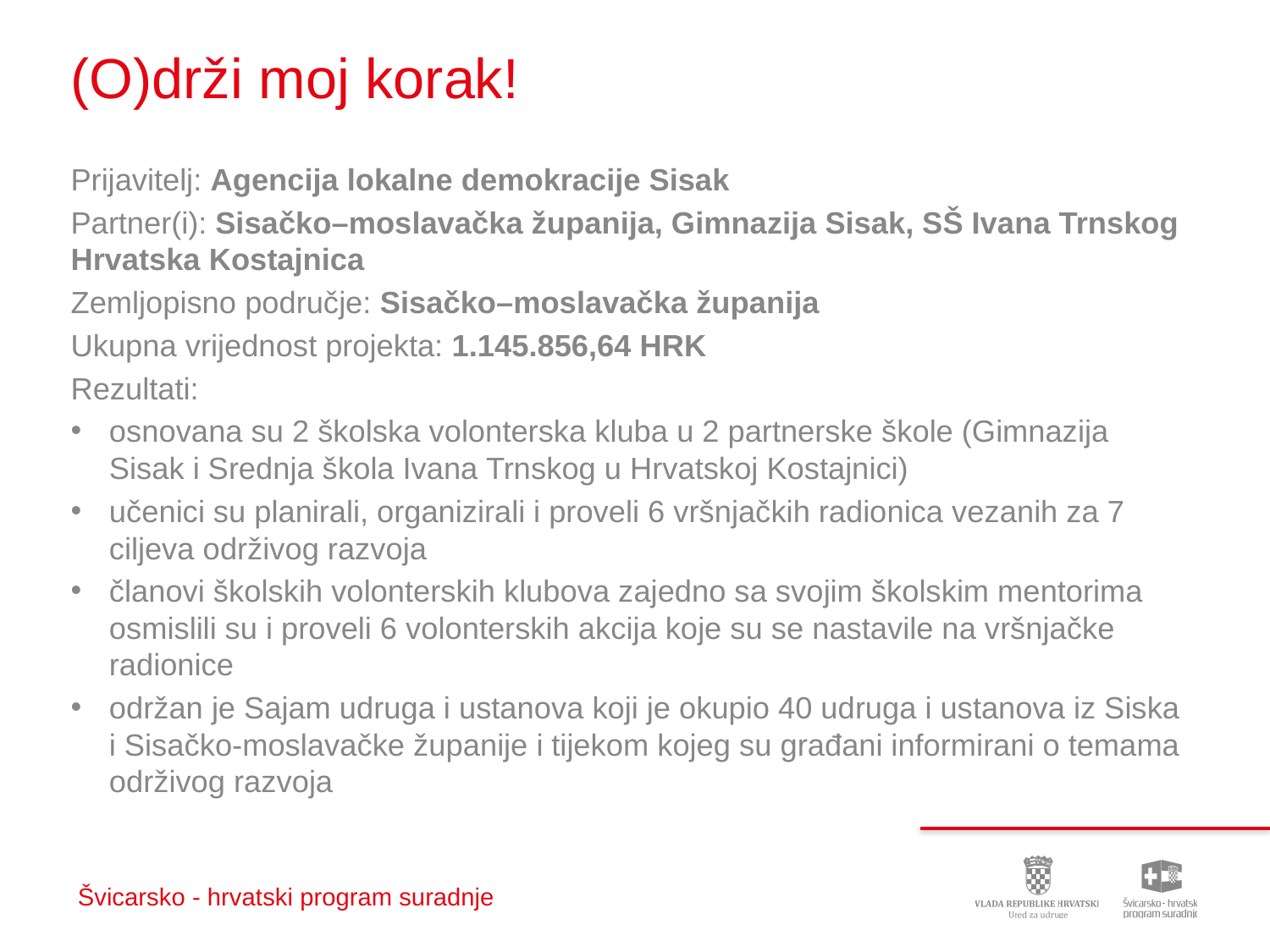

# (O)drži moj korak!
Prijavitelj: Agencija lokalne demokracije Sisak
Partner(i): Sisačko–moslavačka županija, Gimnazija Sisak, SŠ Ivana Trnskog Hrvatska Kostajnica
Zemljopisno područje: Sisačko–moslavačka županija
Ukupna vrijednost projekta: 1.145.856,64 HRK
Rezultati:
osnovana su 2 školska volonterska kluba u 2 partnerske škole (Gimnazija Sisak i Srednja škola Ivana Trnskog u Hrvatskoj Kostajnici)
učenici su planirali, organizirali i proveli 6 vršnjačkih radionica vezanih za 7 ciljeva održivog razvoja
članovi školskih volonterskih klubova zajedno sa svojim školskim mentorima osmislili su i proveli 6 volonterskih akcija koje su se nastavile na vršnjačke radionice
održan je Sajam udruga i ustanova koji je okupio 40 udruga i ustanova iz Siska i Sisačko-moslavačke županije i tijekom kojeg su građani informirani o temama održivog razvoja